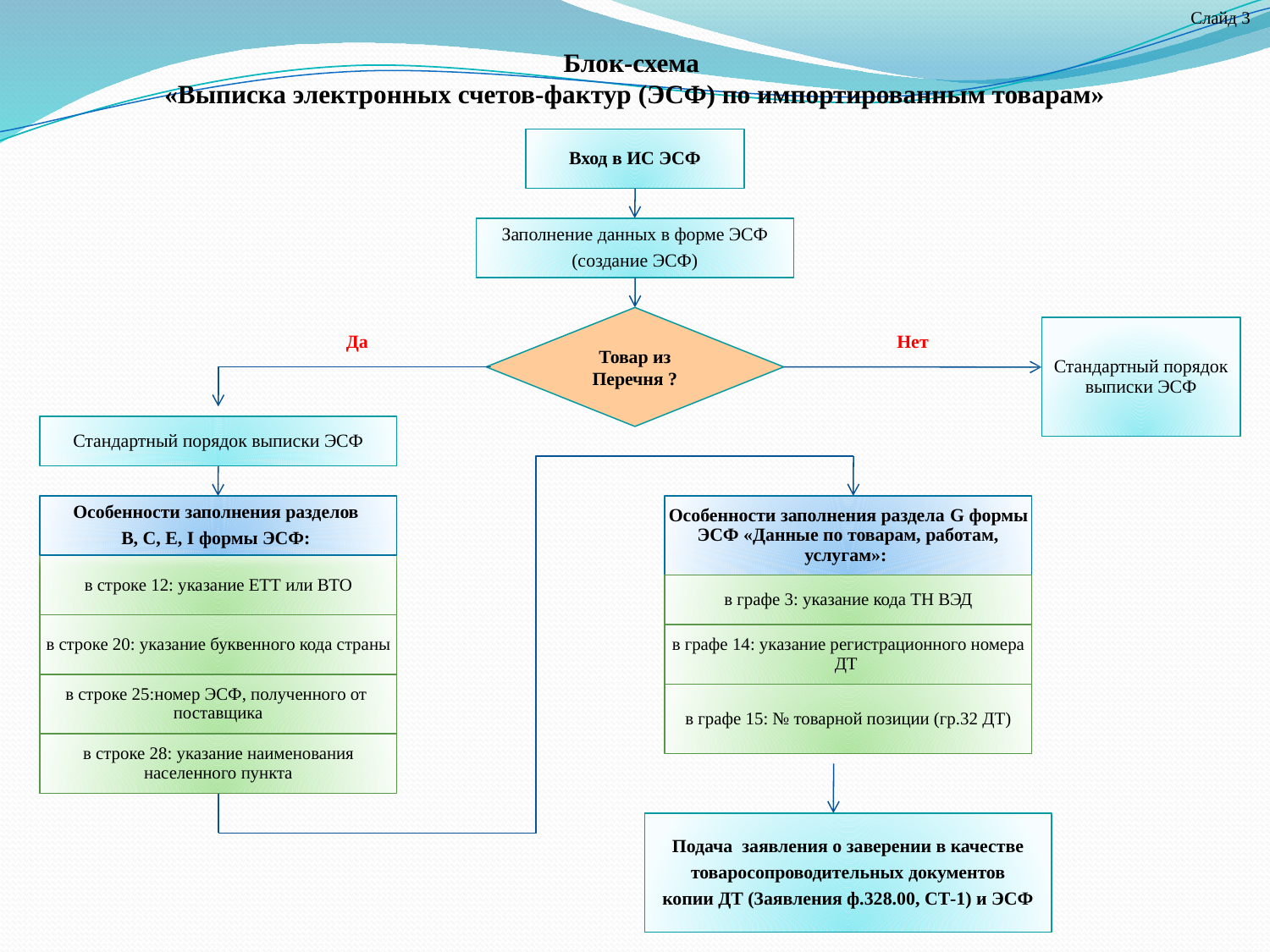

Слайд 3
Блок-схема
«Выписка электронных счетов-фактур (ЭСФ) по импортированным товарам»
Вход в ИС ЭСФ
Заполнение данных в форме ЭСФ
(создание ЭСФ)
Товар из Перечня ?
Стандартный порядок выписки ЭСФ
Да
Нет
Стандартный порядок выписки ЭСФ
Особенности заполнения разделов
B, C, E, I формы ЭСФ:
Особенности заполнения раздела G формы ЭСФ «Данные по товарам, работам, услугам»:
в строке 12: указание ЕТТ или ВТО
в графе 3: указание кода ТН ВЭД
в строке 20: указание буквенного кода страны
в графе 14: указание регистрационного номера ДТ
в строке 25:номер ЭСФ, полученного от  поставщика
в графе 15: № товарной позиции (гр.32 ДТ)
в строке 28: указание наименования населенного пункта
Подача  заявления о заверении в качестве
 товаросопроводительных документов
копии ДТ (Заявления ф.328.00, СТ-1) и ЭСФ